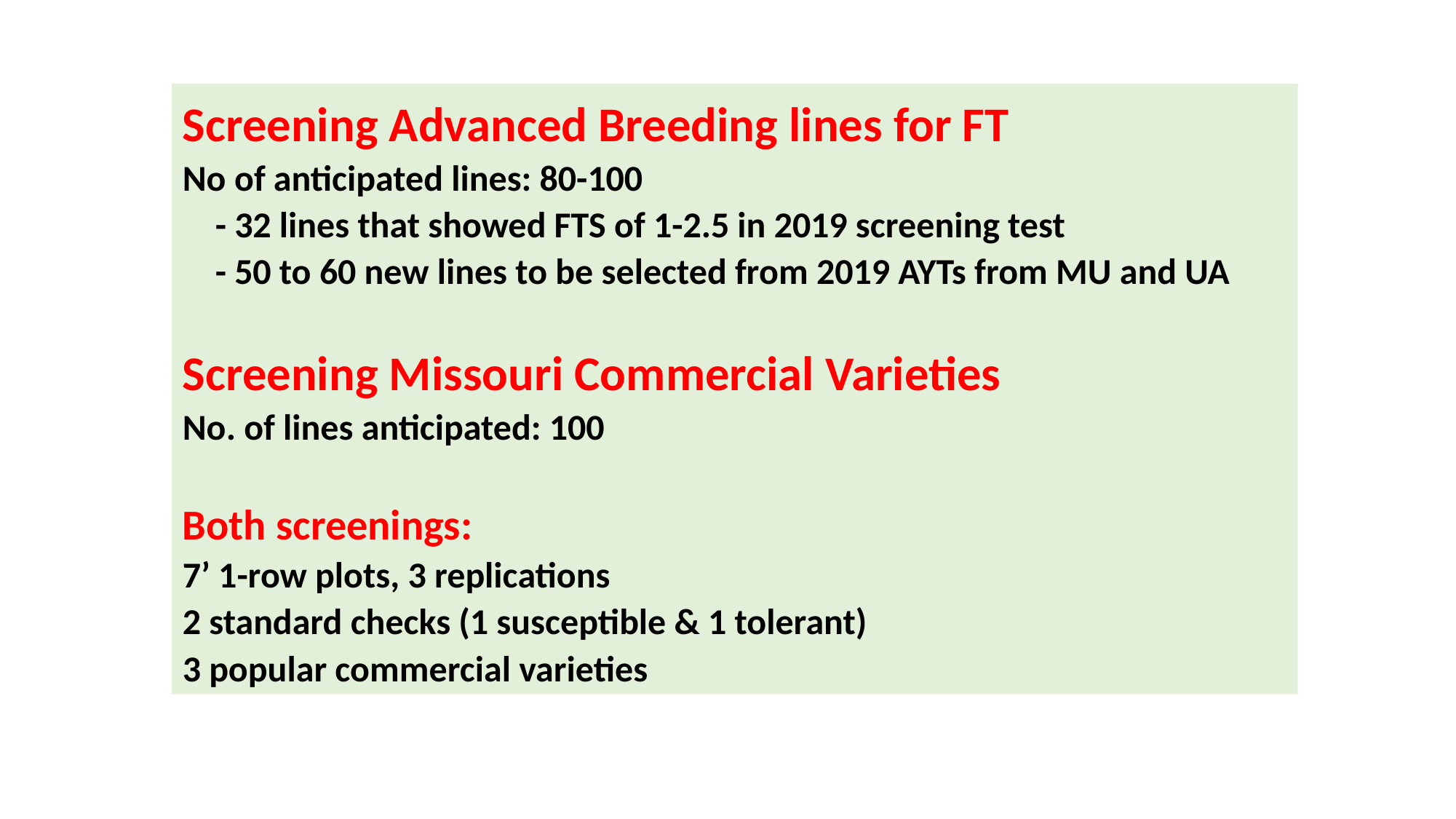

Screening Advanced Breeding lines for FT
No of anticipated lines: 80-100
- 32 lines that showed FTS of 1-2.5 in 2019 screening test
- 50 to 60 new lines to be selected from 2019 AYTs from MU and UA

Screening Missouri Commercial Varieties
No. of lines anticipated: 100

Both screenings:
7’ 1-row plots, 3 replications
2 standard checks (1 susceptible & 1 tolerant)
3 popular commercial varieties